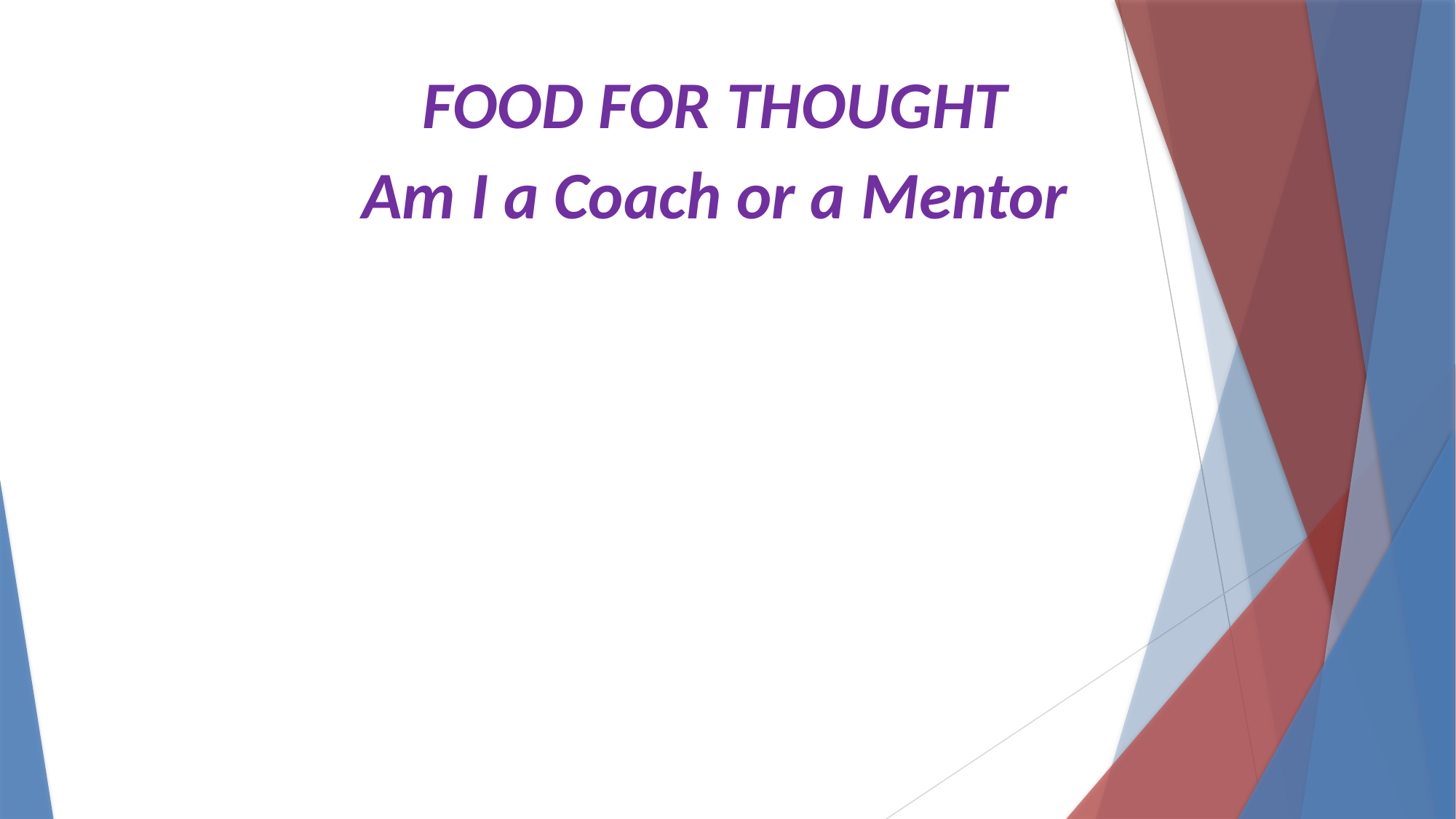

FOOD FOR THOUGHT
Am I a Coach or a Mentor